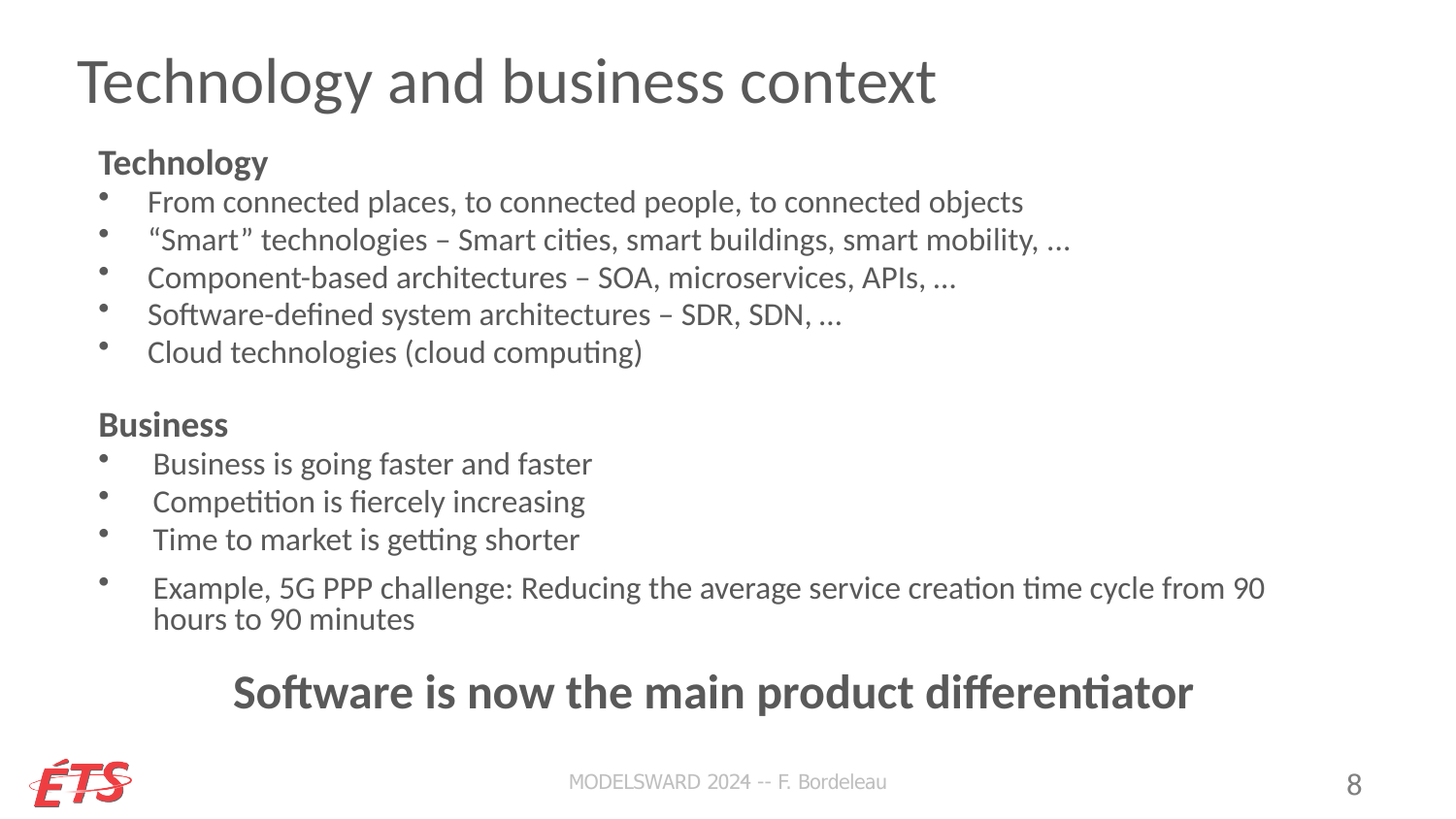

# Technology and business context
Technology
From connected places, to connected people, to connected objects
“Smart” technologies – Smart cities, smart buildings, smart mobility, ...
Component-based architectures – SOA, microservices, APIs, …
Software-defined system architectures – SDR, SDN, …
Cloud technologies (cloud computing)

Business
Business is going faster and faster
Competition is fiercely increasing
Time to market is getting shorter

Example, 5G PPP challenge: Reducing the average service creation time cycle from 90 hours to 90 minutes

Software is now the main product differentiator

MODELSWARD 2024 -- F. Bordeleau
8